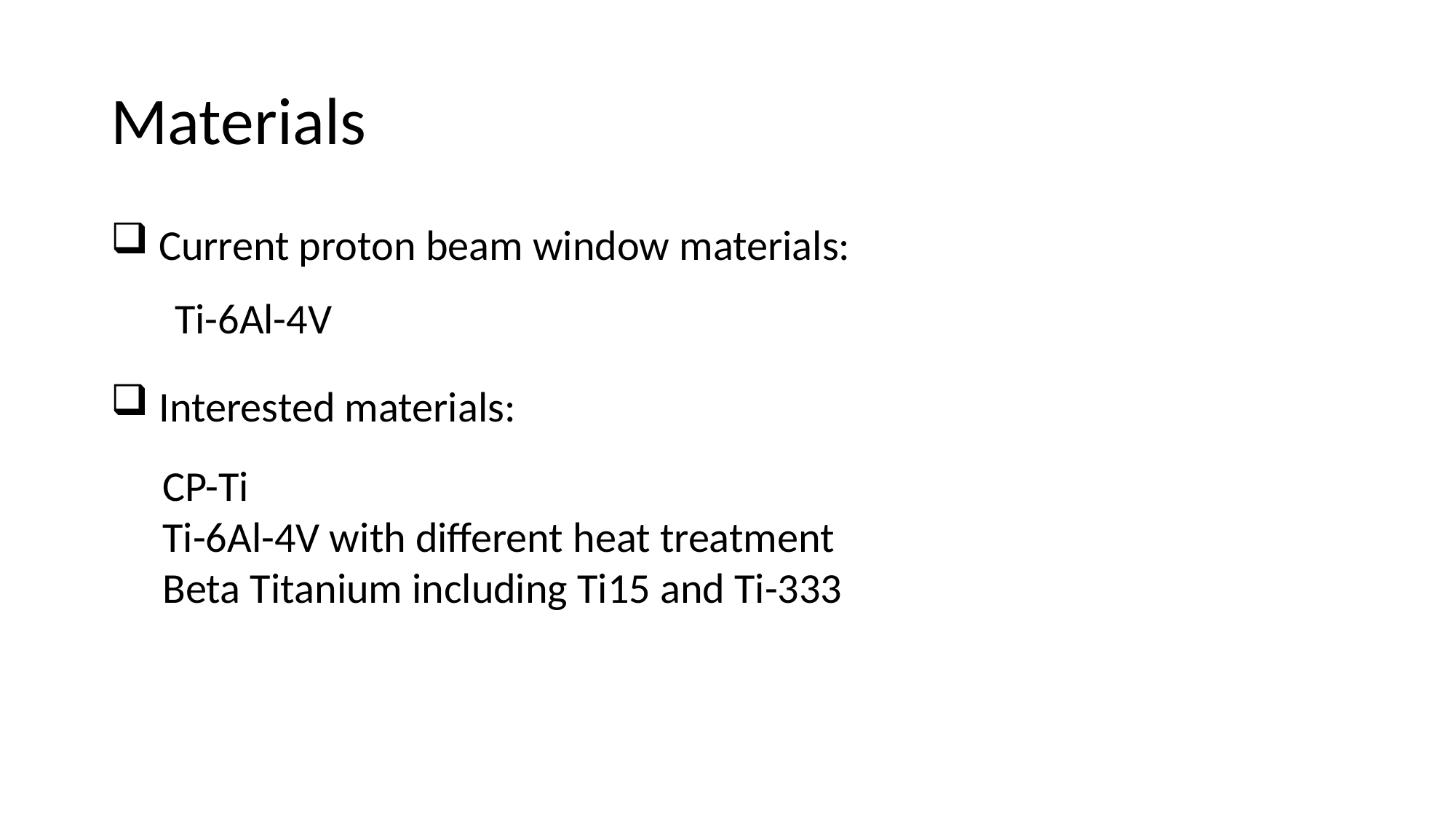

# Materials
 Current proton beam window materials:
Ti-6Al-4V
 Interested materials:

CP-Ti
Ti-6Al-4V with different heat treatment
Beta Titanium including Ti15 and Ti-333